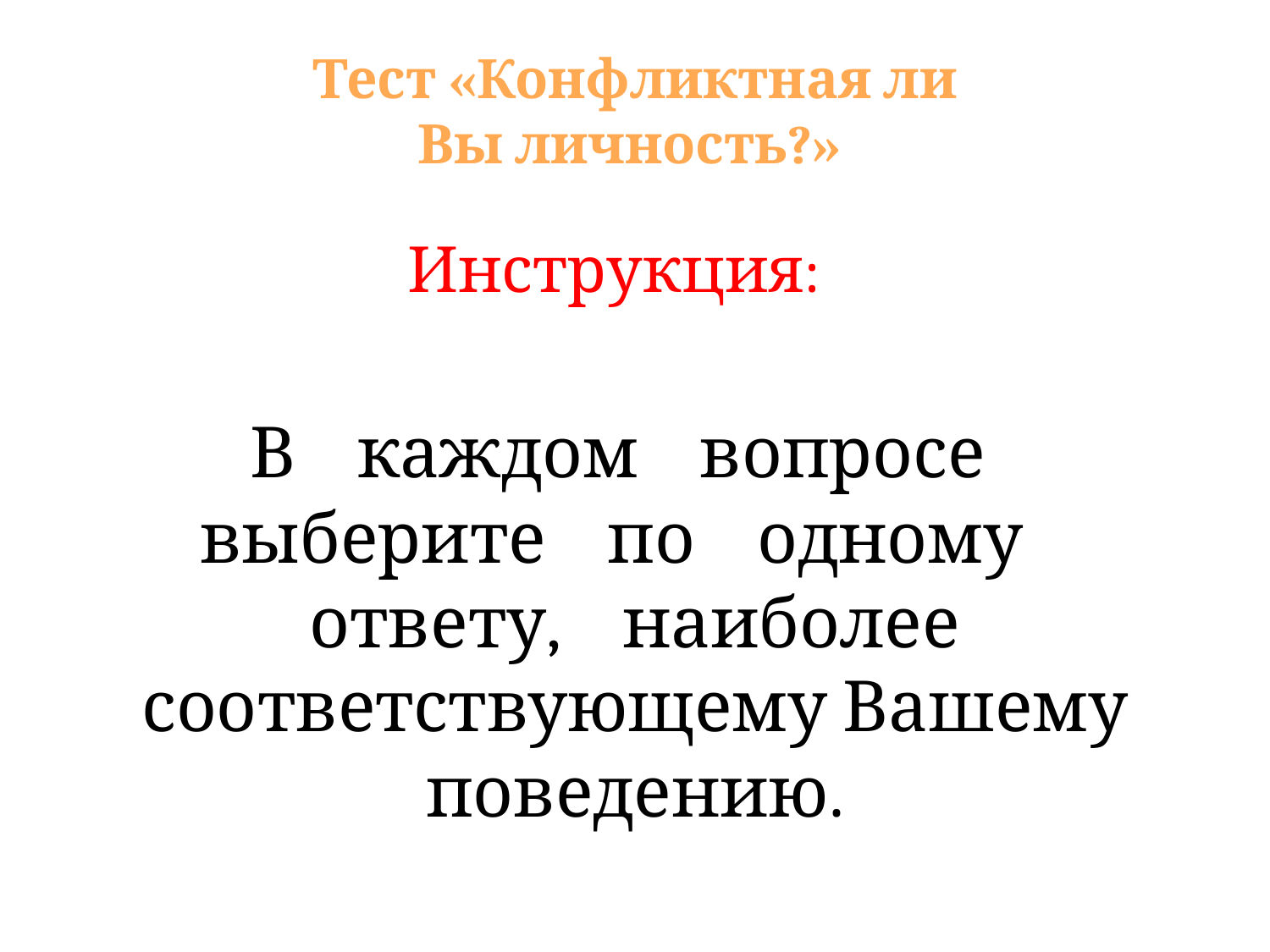

# Тест «Конфликтная ли Вы личность?»
Инструкция:

 В    каждом    вопросе    выберите    по    одному    ответу,    наиболее соответствующему Вашему поведению.